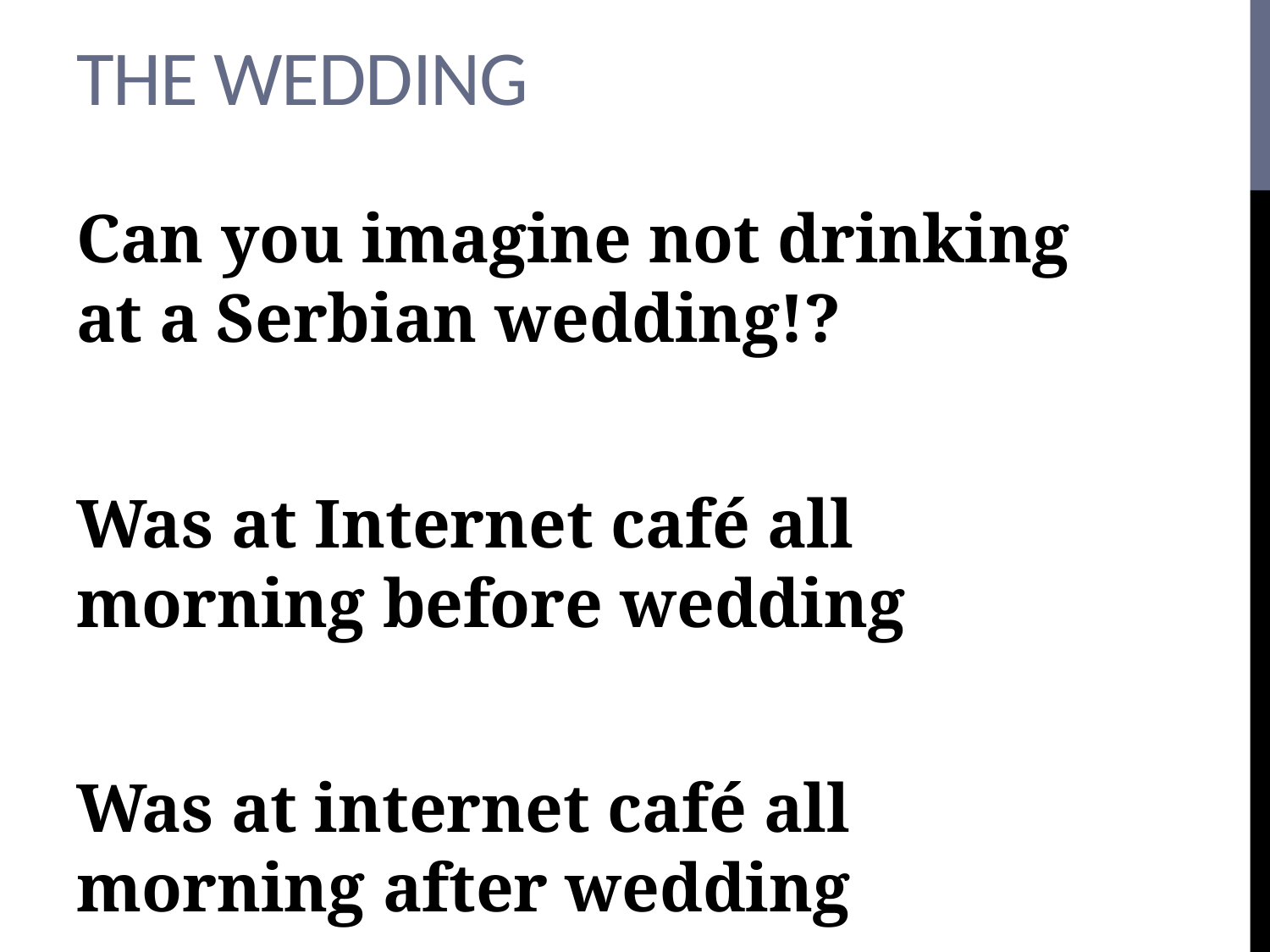

# The Wedding
Can you imagine not drinking at a Serbian wedding!?

Was at Internet café all morning before wedding

Was at internet café all morning after wedding